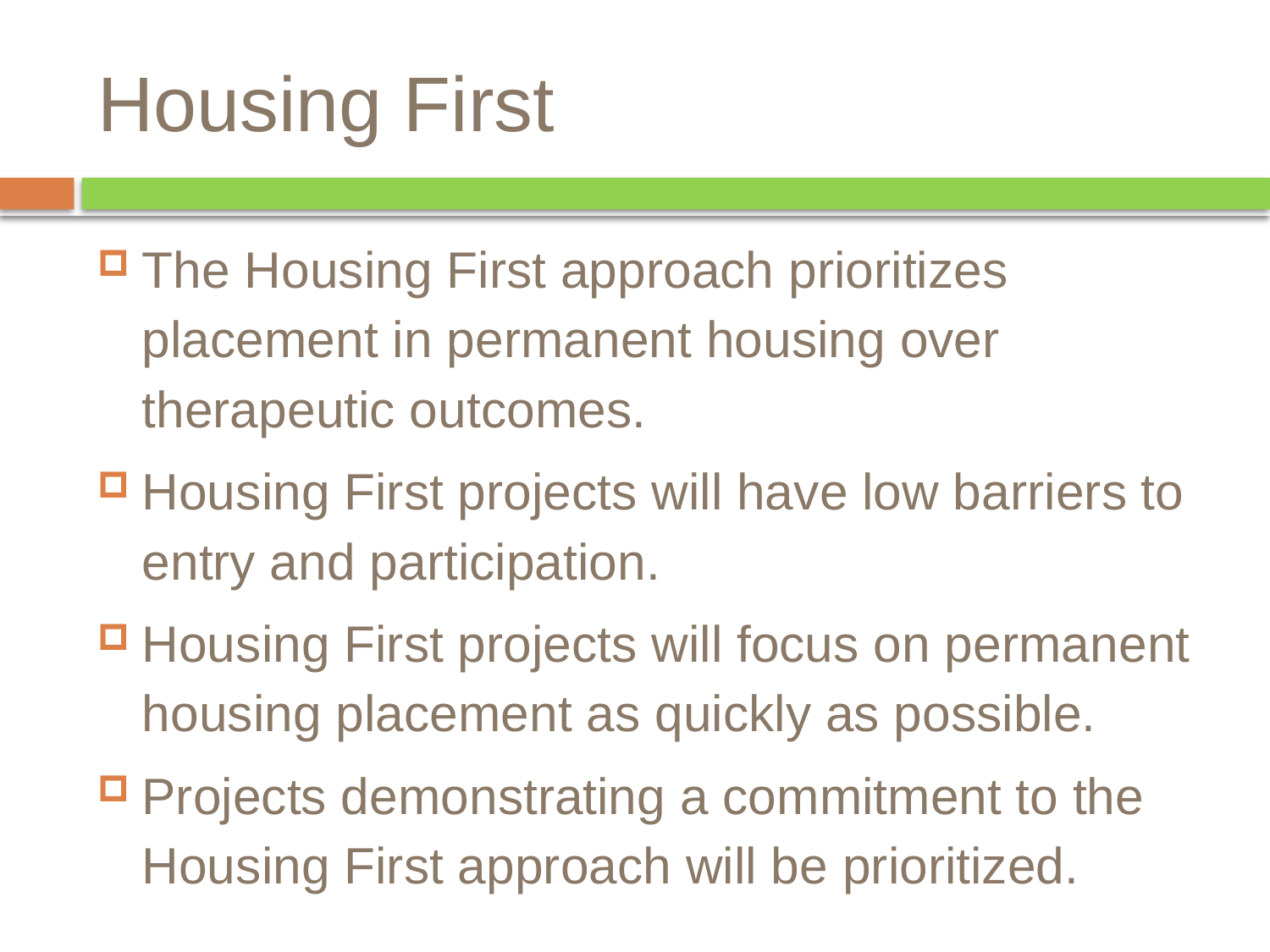

# Housing First
The Housing First approach prioritizes placement in permanent housing over therapeutic outcomes.
Housing First projects will have low barriers to entry and participation.
Housing First projects will focus on permanent housing placement as quickly as possible.
Projects demonstrating a commitment to the Housing First approach will be prioritized.